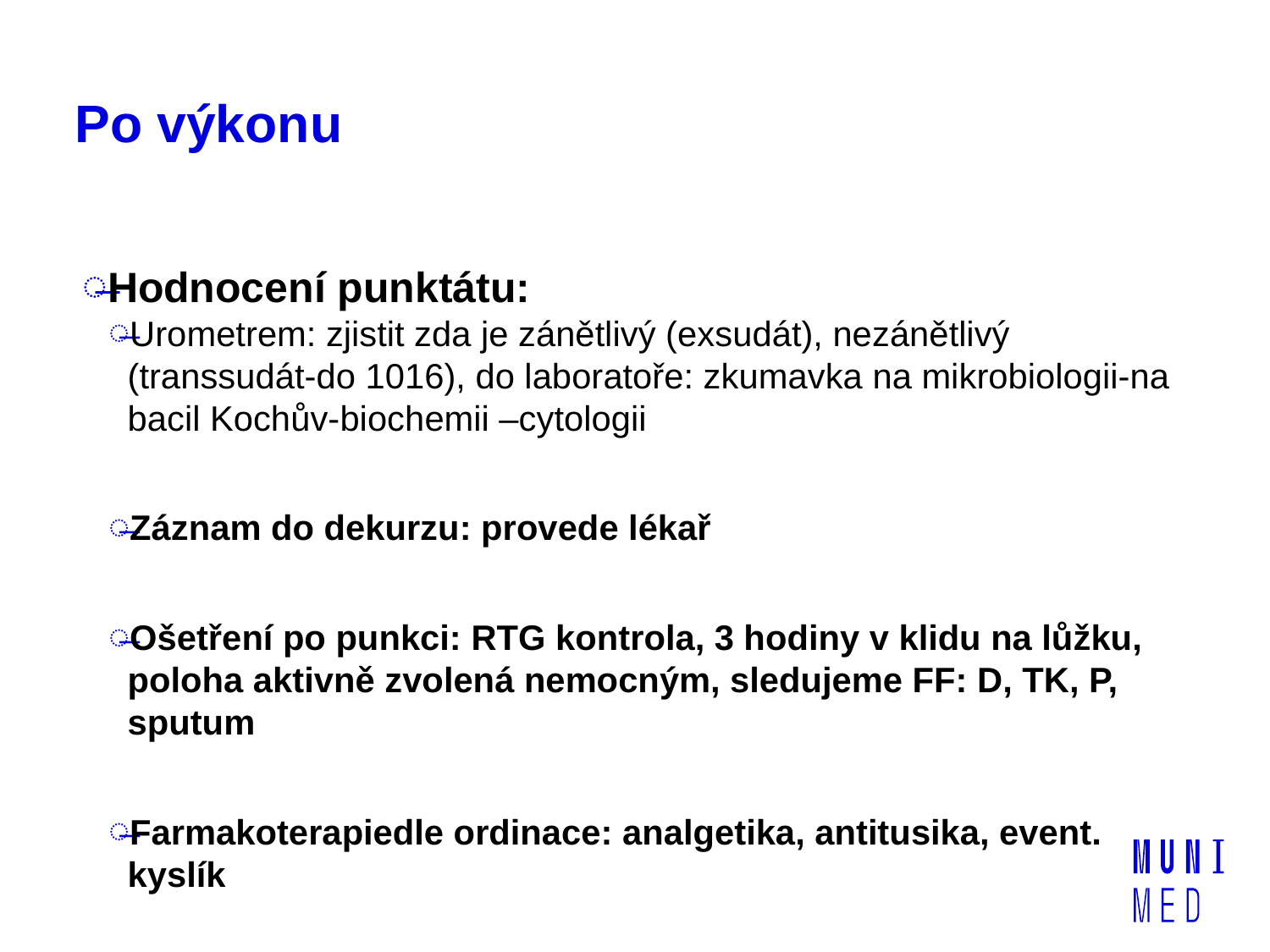

# Po výkonu
Hodnocení punktátu:
Urometrem: zjistit zda je zánětlivý (exsudát), nezánětlivý (transsudát-do 1016), do laboratoře: zkumavka na mikrobiologii-na bacil Kochův-biochemii –cytologii

Záznam do dekurzu: provede lékař

Ošetření po punkci: RTG kontrola, 3 hodiny v klidu na lůžku, poloha aktivně zvolená nemocným, sledujeme FF: D, TK, P, sputum

Farmakoterapiedle ordinace: analgetika, antitusika, event. kyslík